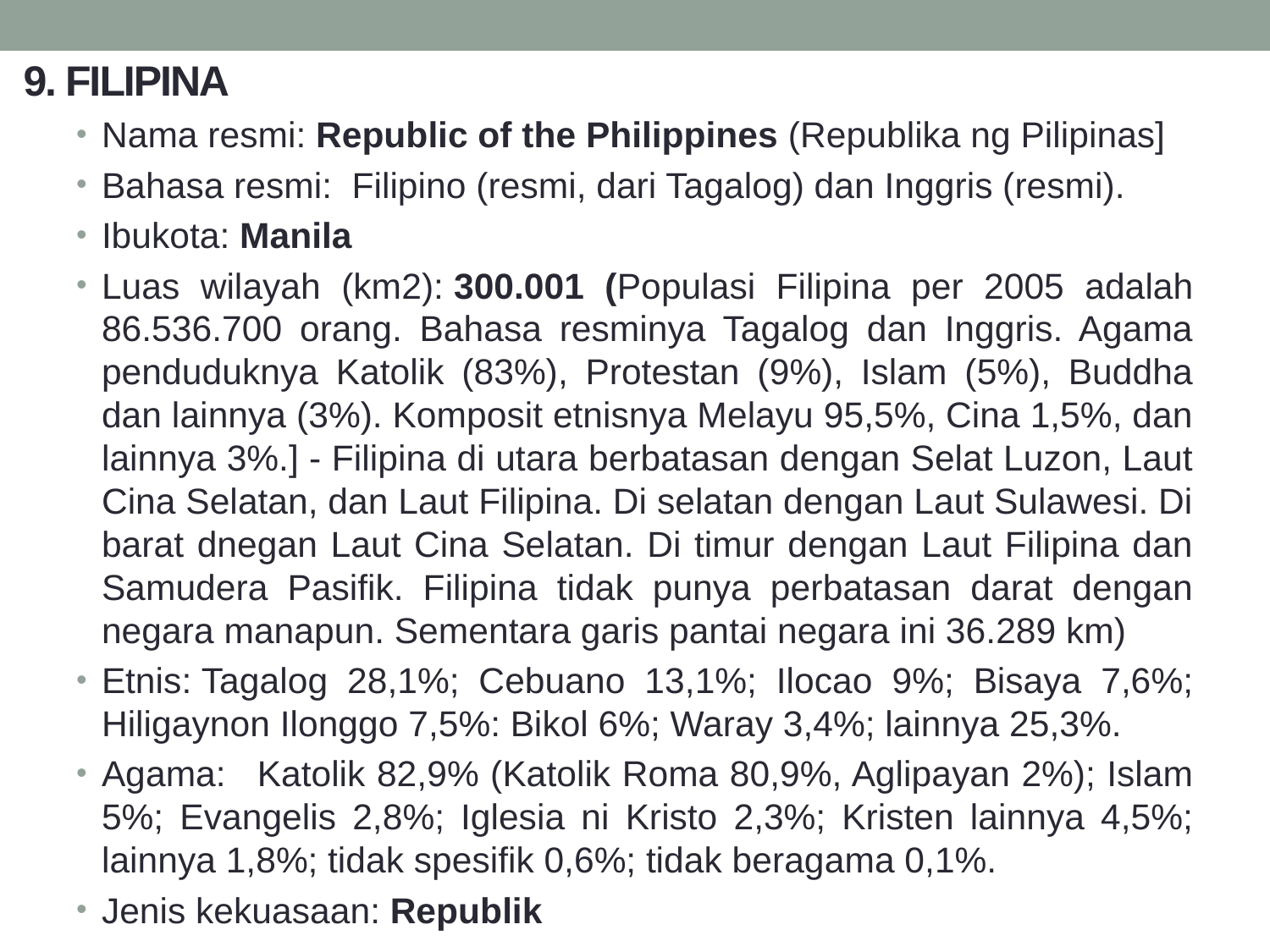

# 9. FILIPINA
Nama resmi: Republic of the Philippines (Republika ng Pilipinas]
Bahasa resmi:  Filipino (resmi, dari Tagalog) dan Inggris (resmi).
Ibukota: Manila
Luas wilayah (km2): 300.001 (Populasi Filipina per 2005 adalah 86.536.700 orang. Bahasa resminya Tagalog dan Inggris. Agama penduduknya Katolik (83%), Protestan (9%), Islam (5%), Buddha dan lainnya (3%). Komposit etnisnya Melayu 95,5%, Cina 1,5%, dan lainnya 3%.] - Filipina di utara berbatasan dengan Selat Luzon, Laut Cina Selatan, dan Laut Filipina. Di selatan dengan Laut Sulawesi. Di barat dnegan Laut Cina Selatan. Di timur dengan Laut Filipina dan Samudera Pasifik. Filipina tidak punya perbatasan darat dengan negara manapun. Sementara garis pantai negara ini 36.289 km)
Etnis: Tagalog 28,1%; Cebuano 13,1%; Ilocao 9%; Bisaya 7,6%; Hiligaynon Ilonggo 7,5%: Bikol 6%; Waray 3,4%; lainnya 25,3%.
Agama:   Katolik 82,9% (Katolik Roma 80,9%, Aglipayan 2%); Islam 5%; Evangelis 2,8%; Iglesia ni Kristo 2,3%; Kristen lainnya 4,5%; lainnya 1,8%; tidak spesifik 0,6%; tidak beragama 0,1%.
Jenis kekuasaan: Republik